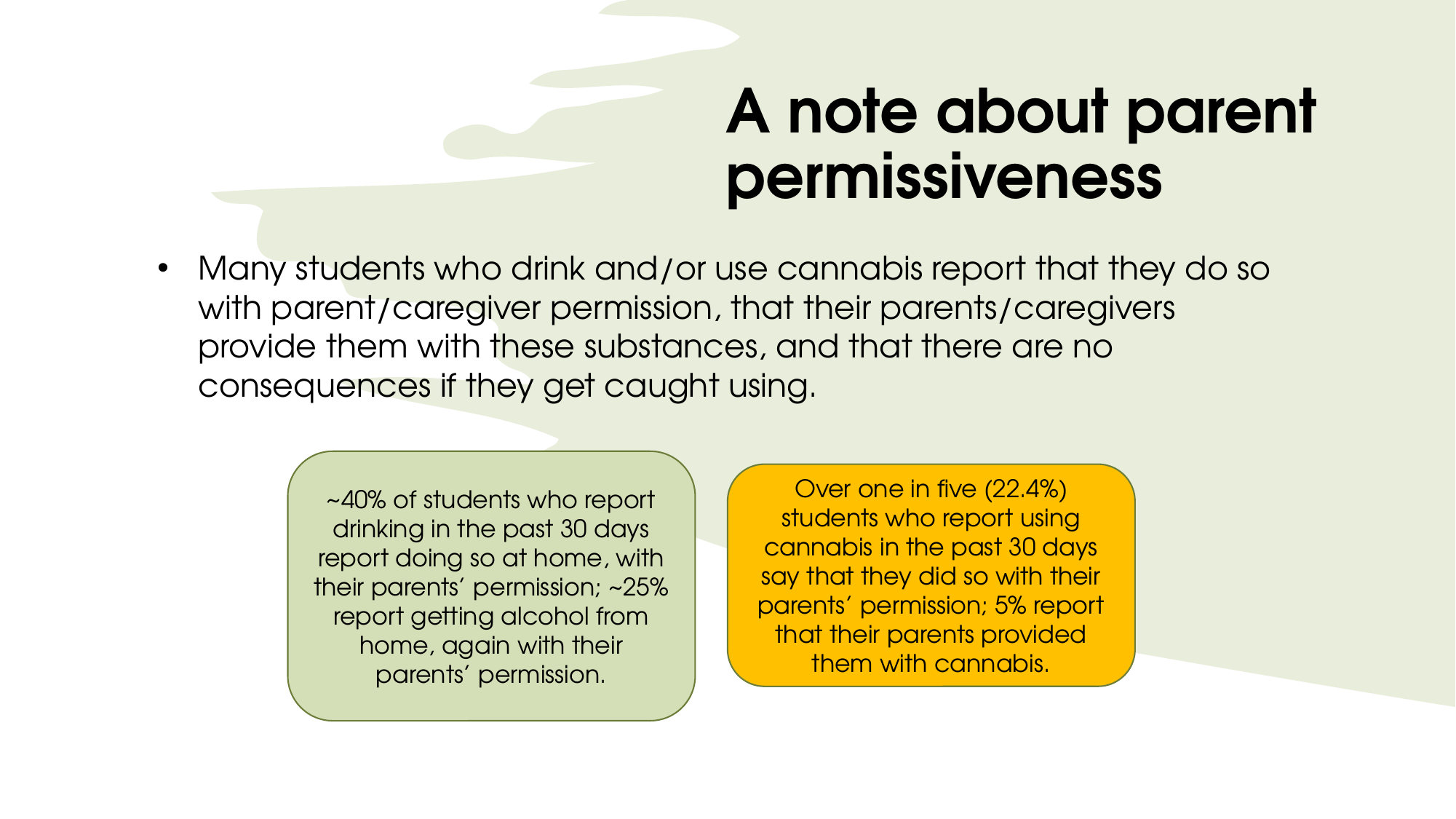

# A note about parent permissiveness
Many students who drink and/or use cannabis report that they do so with parent/caregiver permission, that their parents/caregivers provide them with these substances, and that there are no consequences if they get caught using.

~40% of students who report drinking in the past 30 days report doing so at home, with their parents’ permission; ~25% report getting alcohol from home, again with their parents’ permission.
Over one in five (22.4%) students who report using cannabis in the past 30 days say that they did so with their parents’ permission; 5% report that their parents provided them with cannabis.